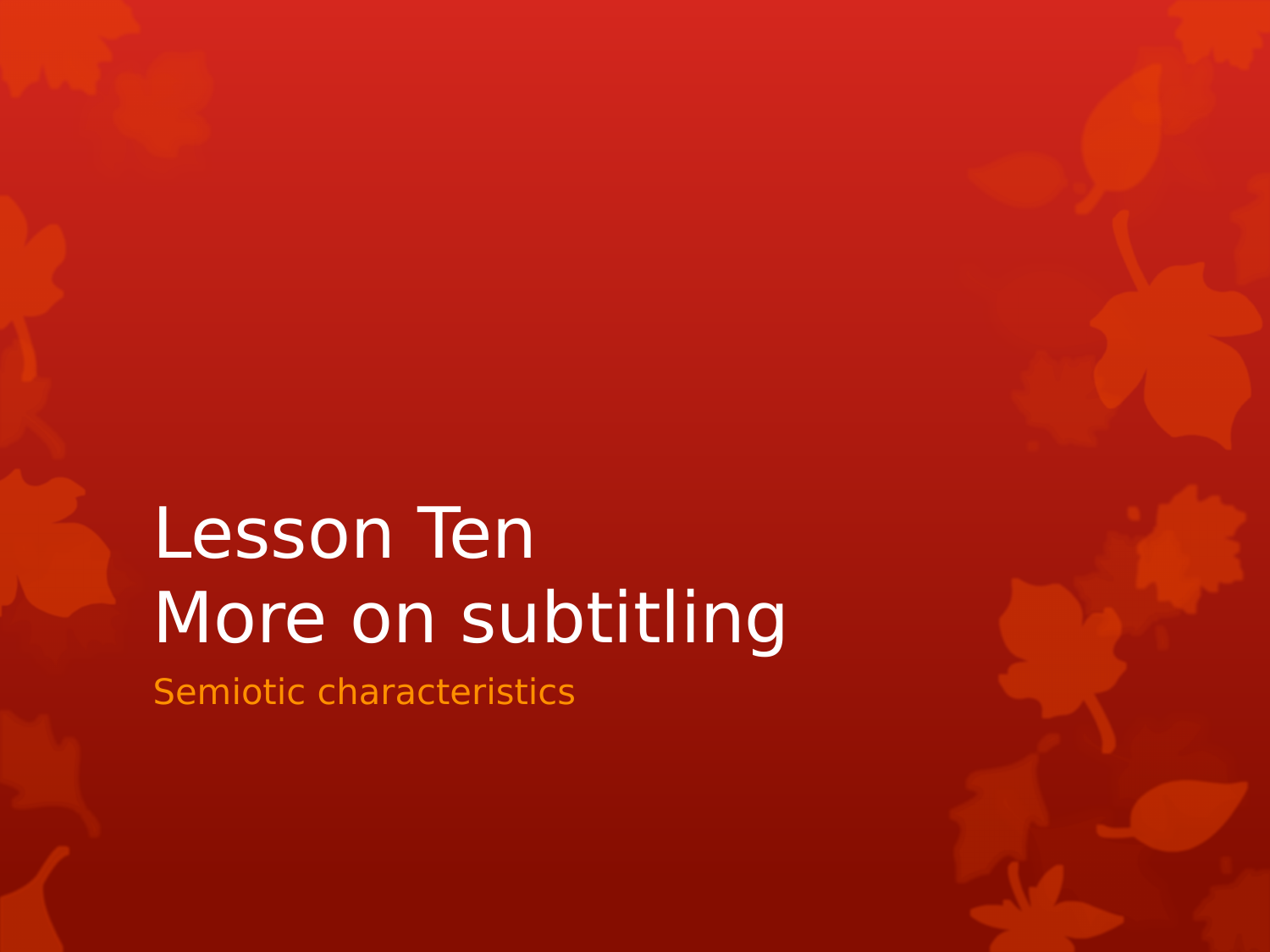

# Lesson Ten More on subtitling
Semiotic characteristics